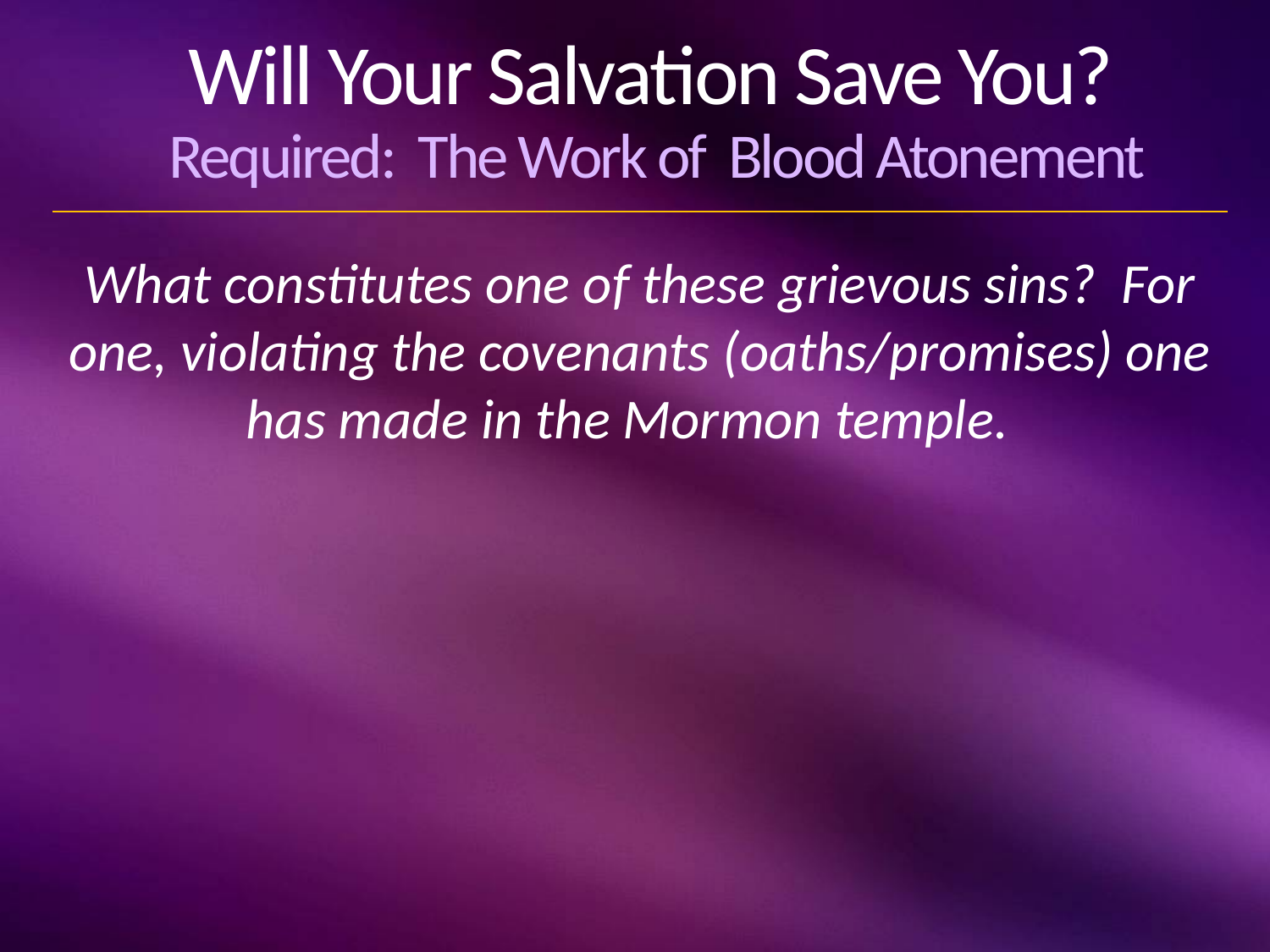

# Will Your Salvation Save You? Required:  The Work of  Blood Atonement

What constitutes one of these grievous sins?  For one, violating the covenants (oaths/promises) one has made in the Mormon temple.